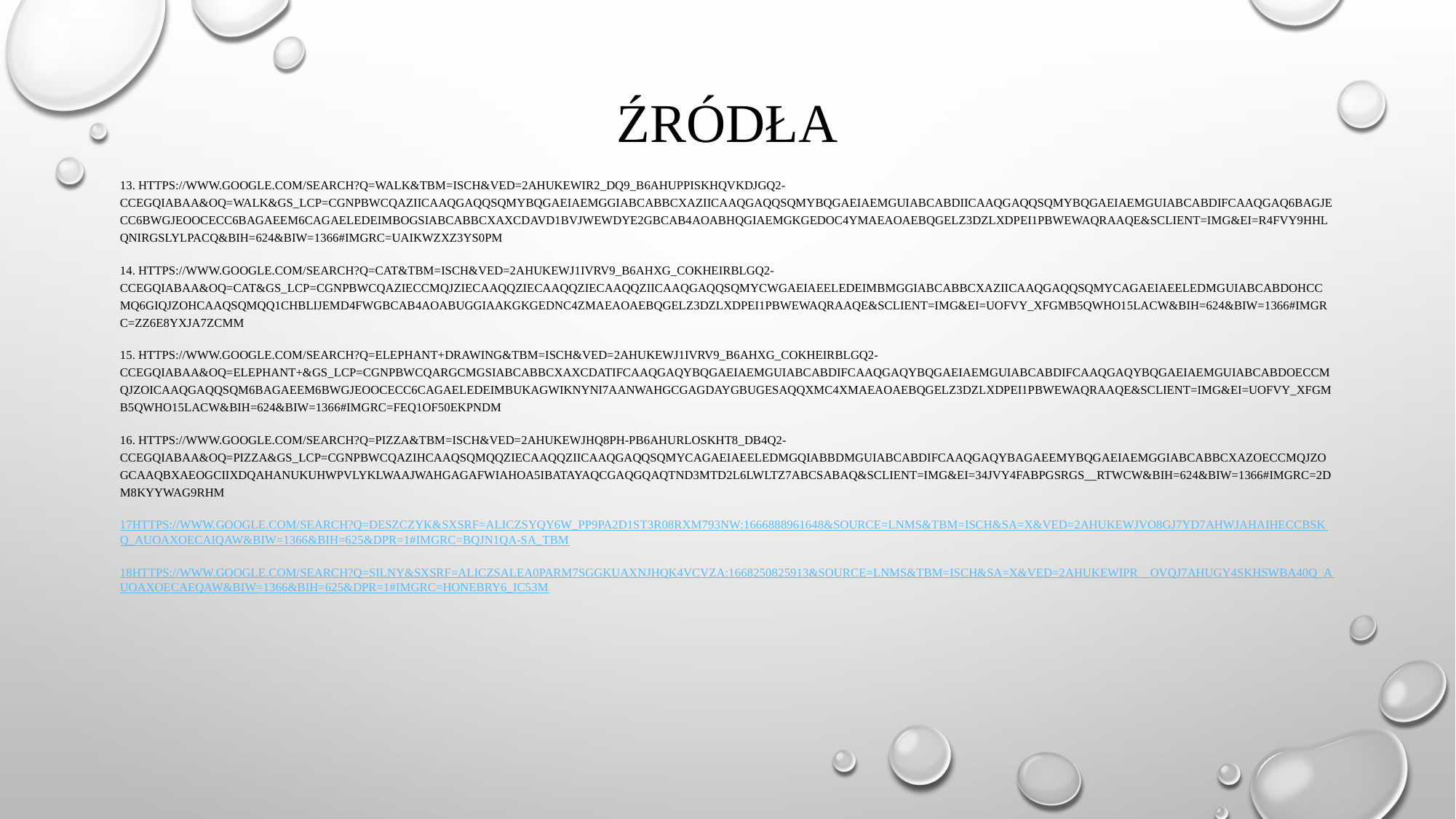

# źródła

13. https://www.google.com/search?q=walk&tbm=isch&ved=2ahUKEwiR2_DQ9_b6AhUppIsKHQvkDJgQ2-cCegQIABAA&oq=walk&gs_lcp=CgNpbWcQAzIICAAQgAQQsQMyBQgAEIAEMggIABCABBCxAzIICAAQgAQQsQMyBQgAEIAEMgUIABCABDIICAAQgAQQsQMyBQgAEIAEMgUIABCABDIFCAAQgAQ6BAgjECc6BwgjEOoCECc6BAgAEEM6CAgAELEDEIMBOgsIABCABBCxAxCDAVD1BVjWEWDyE2gBcAB4AoABhQGIAeMGkgEDOC4ymAEAoAEBqgELZ3dzLXdpei1pbWewAQrAAQE&sclient=img&ei=r4FVY9HHLqnIrgSLyLPACQ&bih=624&biw=1366#imgrc=UAikWZxz3YS0pM
14. https://www.google.com/search?q=cat&tbm=isch&ved=2ahUKEwj1ivrV9_b6AhXG_CoKHeirBLgQ2-cCegQIABAA&oq=cat&gs_lcp=CgNpbWcQAzIECCMQJzIECAAQQzIECAAQQzIECAAQQzIICAAQgAQQsQMyCwgAEIAEELEDEIMBMggIABCABBCxAzIICAAQgAQQsQMyCAgAEIAEELEDMgUIABCABDoHCCMQ6gIQJzoHCAAQsQMQQ1CHBliJEmD4FWgBcAB4AoABugGIAakGkgEDNC4zmAEAoAEBqgELZ3dzLXdpei1pbWewAQrAAQE&sclient=img&ei=uoFVY_XFGMb5qwHo15LACw&bih=624&biw=1366#imgrc=ZZ6e8yXjA7zcMM
15. https://www.google.com/search?q=elephant+drawing&tbm=isch&ved=2ahUKEwj1ivrV9_b6AhXG_CoKHeirBLgQ2-cCegQIABAA&oq=elephant+&gs_lcp=CgNpbWcQARgCMgsIABCABBCxAxCDATIFCAAQgAQyBQgAEIAEMgUIABCABDIFCAAQgAQyBQgAEIAEMgUIABCABDIFCAAQgAQyBQgAEIAEMgUIABCABDoECCMQJzoICAAQgAQQsQM6BAgAEEM6BwgjEOoCECc6CAgAELEDEIMBUKAGWIknYNI7aANwAHgCgAGDAYgBugeSAQQxMC4xmAEAoAEBqgELZ3dzLXdpei1pbWewAQrAAQE&sclient=img&ei=uoFVY_XFGMb5qwHo15LACw&bih=624&biw=1366#imgrc=feq1of50ekpNdM
16. https://www.google.com/search?q=pizza&tbm=isch&ved=2ahUKEwjHq8Ph-Pb6AhURlosKHT8_Db4Q2-cCegQIABAA&oq=pizza&gs_lcp=CgNpbWcQAzIHCAAQsQMQQzIECAAQQzIICAAQgAQQsQMyCAgAEIAEELEDMgQIABBDMgUIABCABDIFCAAQgAQyBAgAEEMyBQgAEIAEMggIABCABBCxAzoECCMQJzoGCAAQBxAeOgcIIxDqAhAnUKUHWPVLYKlWaAJwAHgAgAFWiAHoA5IBATaYAQCgAQGqAQtnd3Mtd2l6LWltZ7ABCsABAQ&sclient=img&ei=34JVY4fABpGsrgS__rTwCw&bih=624&biw=1366#imgrc=2DM8kYywAg9rHM
17https://www.google.com/search?q=deszczyk&sxsrf=ALiCzsYqY6w_pp9pa2d1ST3r08rxm793nw:1666888961648&source=lnms&tbm=isch&sa=X&ved=2ahUKEwjvo8Gj7YD7AhWjAhAIHeCCBskQ_AUoAXoECAIQAw&biw=1366&bih=625&dpr=1#imgrc=bqjN1Qa-Sa_tbM
18https://www.google.com/search?q=silny&sxsrf=ALiCzsaLeA0ParM7SGgKuAxnjhqK4VCVZA:1668250825913&source=lnms&tbm=isch&sa=X&ved=2ahUKEwiPr__Ovqj7AhUGy4sKHSWbA40Q_AUoAXoECAEQAw&biw=1366&bih=625&dpr=1#imgrc=honebRy6_IC53M